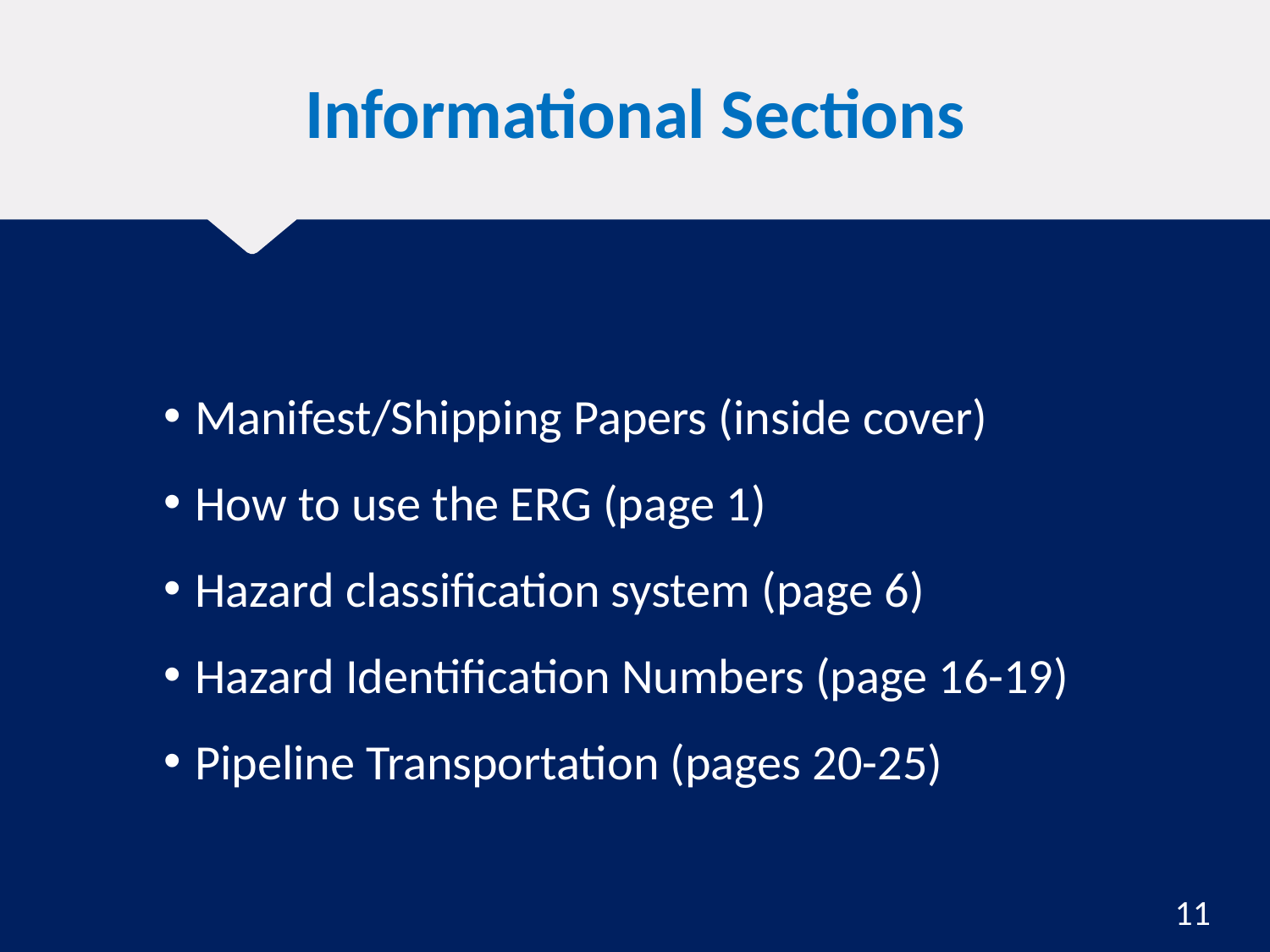

# Informational Sections
Manifest/Shipping Papers (inside cover)
How to use the ERG (page 1)
Hazard classification system (page 6)
Hazard Identification Numbers (page 16-19)
Pipeline Transportation (pages 20-25)
11